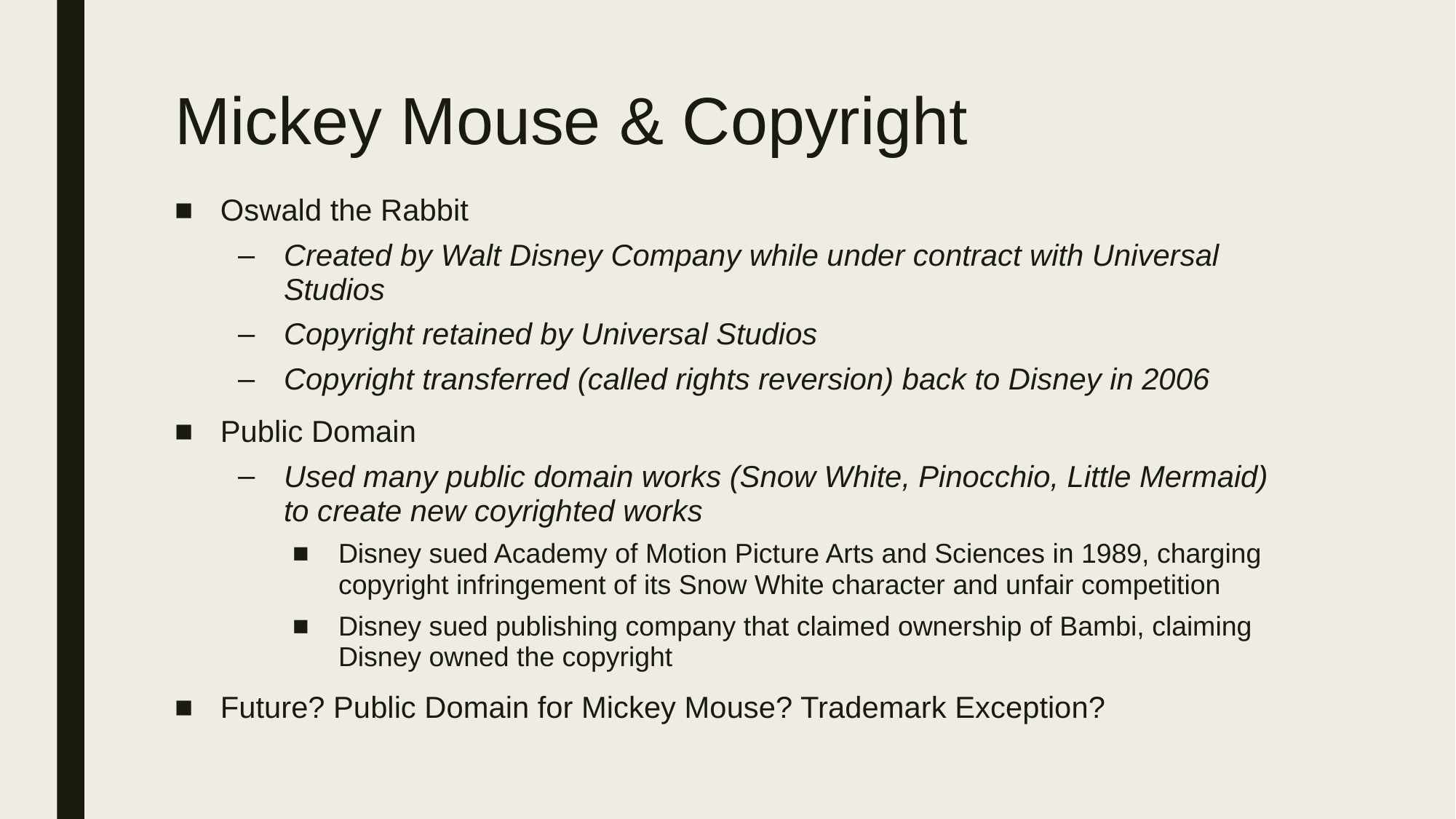

# Mickey Mouse & Copyright
Oswald the Rabbit
Created by Walt Disney Company while under contract with Universal Studios
Copyright retained by Universal Studios
Copyright transferred (called rights reversion) back to Disney in 2006
Public Domain
Used many public domain works (Snow White, Pinocchio, Little Mermaid) to create new coyrighted works
Disney sued Academy of Motion Picture Arts and Sciences in 1989, charging copyright infringement of its Snow White character and unfair competition
Disney sued publishing company that claimed ownership of Bambi, claiming Disney owned the copyright
Future? Public Domain for Mickey Mouse? Trademark Exception?